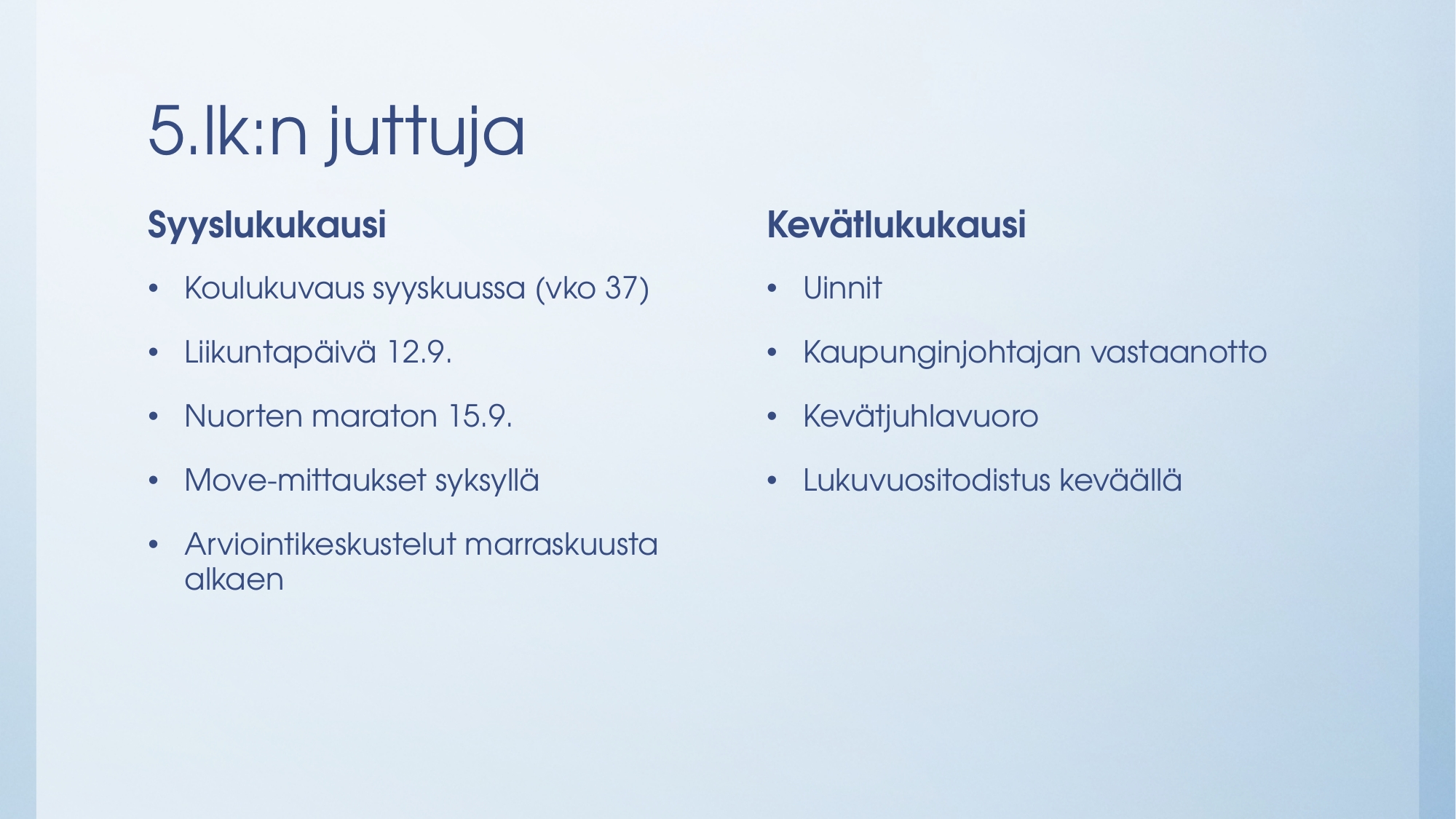

# 5.lk:n juttuja
Syyslukukausi
Kevätlukukausi
Koulukuvaus syyskuussa (vko 37)
Liikuntapäivä 12.9.
Nuorten maraton 15.9.
Move-mittaukset syksyllä
Arviointikeskustelut marraskuusta alkaen

Uinnit
Kaupunginjohtajan vastaanotto
Kevätjuhlavuoro
Lukuvuositodistus keväällä